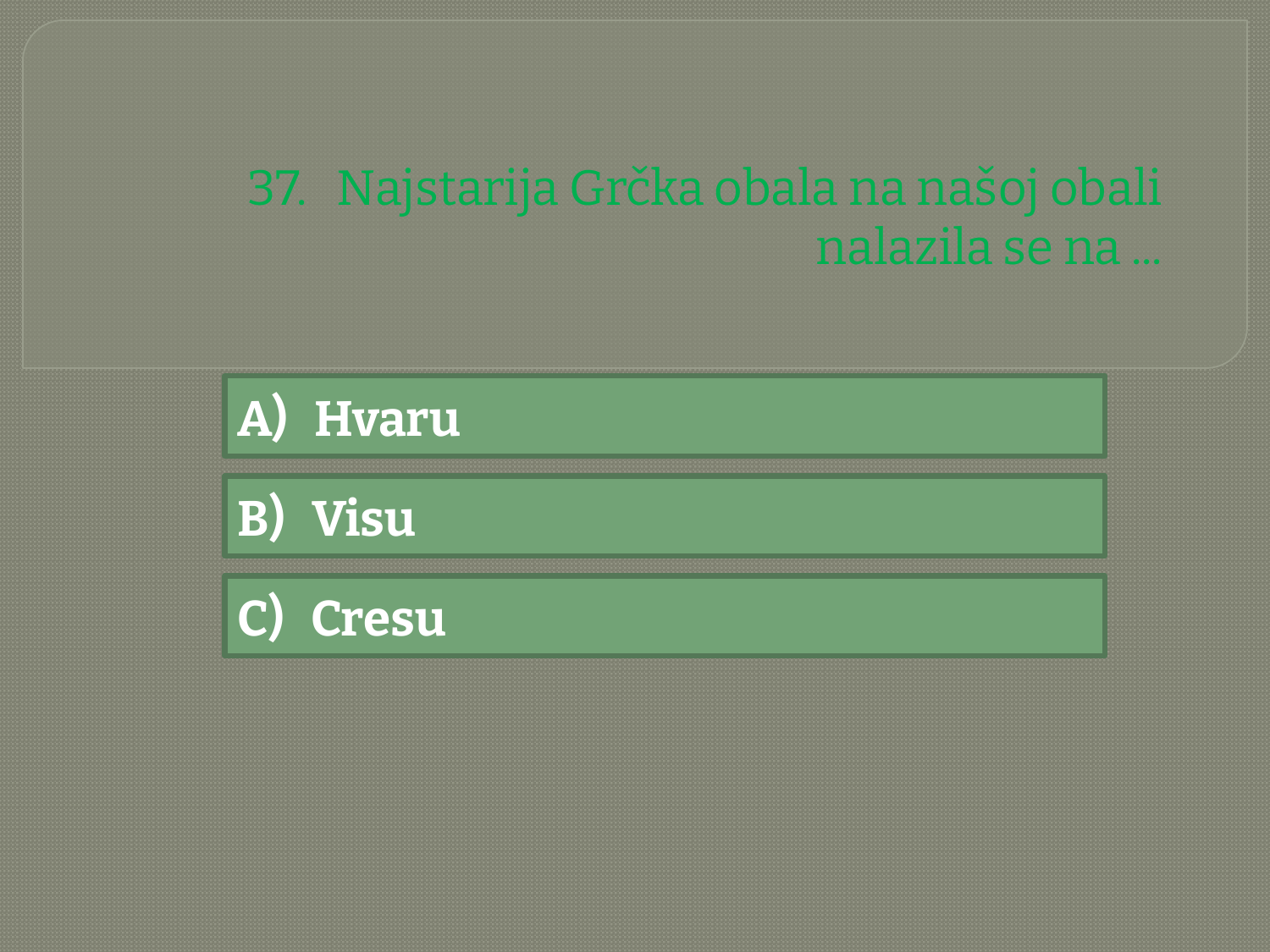

# 37.   Najstarija Grčka obala na našoj obali nalazila se na ...
A)   Hvaru
B)   Visu
C)   Cresu